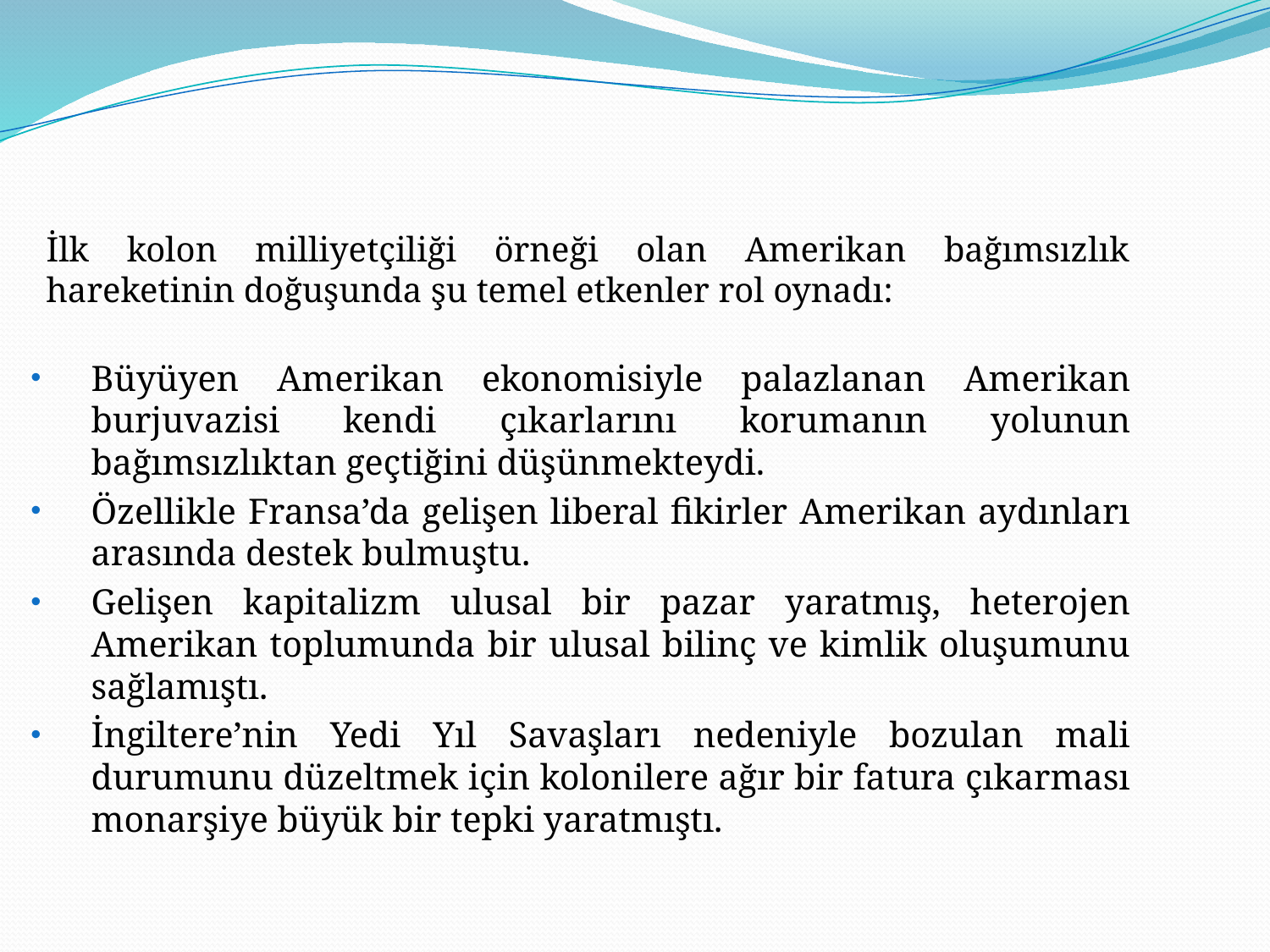

İlk kolon milliyetçiliği örneği olan Amerikan bağımsızlık hareketinin doğuşunda şu temel etkenler rol oynadı:

Büyüyen Amerikan ekonomisiyle palazlanan Amerikan burjuvazisi kendi çıkarlarını korumanın yolunun bağımsızlıktan geçtiğini düşünmekteydi.
Özellikle Fransa’da gelişen liberal fikirler Amerikan aydınları arasında destek bulmuştu.
Gelişen kapitalizm ulusal bir pazar yaratmış, heterojen Amerikan toplumunda bir ulusal bilinç ve kimlik oluşumunu sağlamıştı.
İngiltere’nin Yedi Yıl Savaşları nedeniyle bozulan mali durumunu düzeltmek için kolonilere ağır bir fatura çıkarması monarşiye büyük bir tepki yaratmıştı.